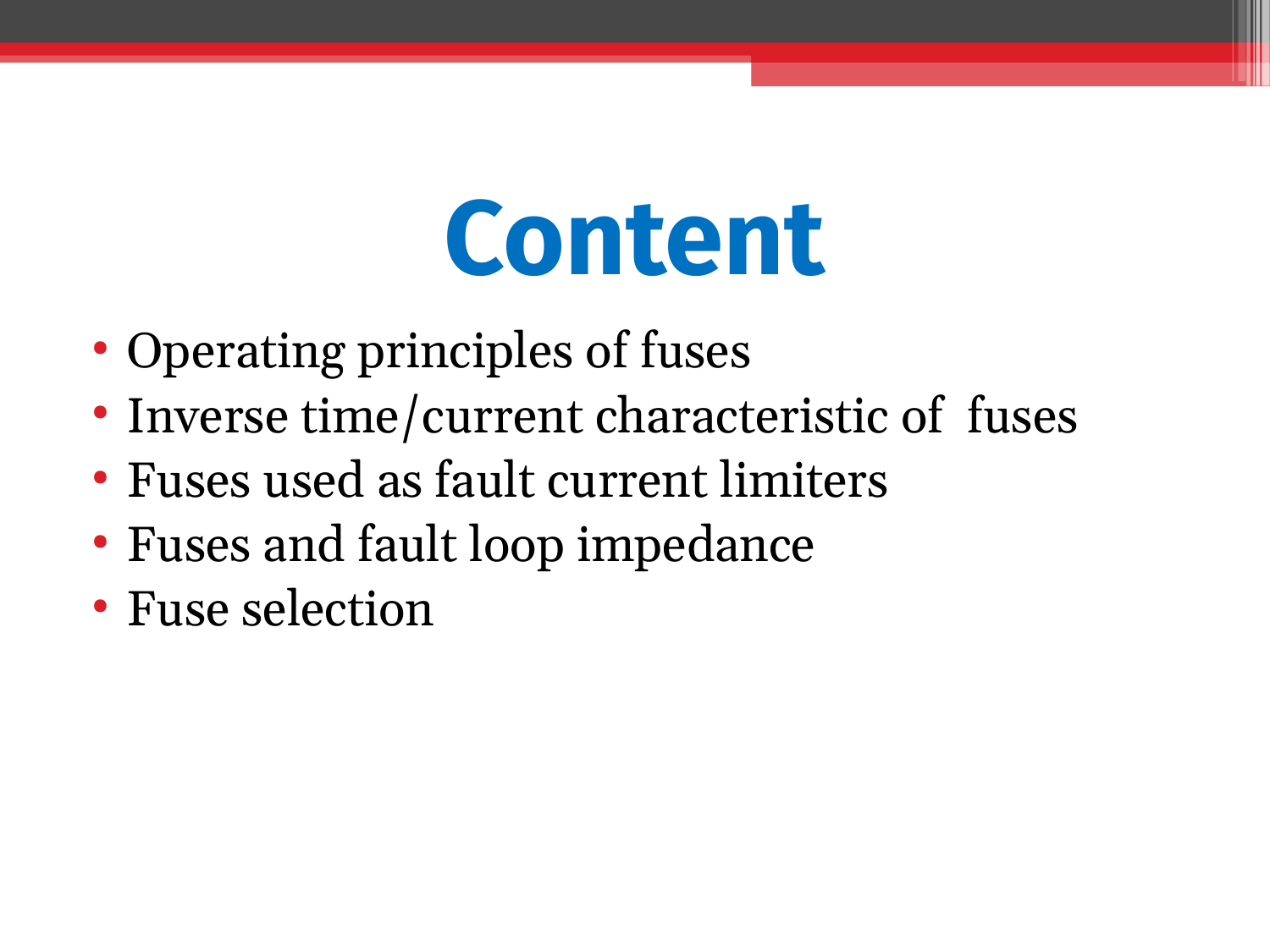

Content
Operating principles of fuses
Inverse time/current characteristic of  fuses
Fuses used as fault current limiters
Fuses and fault loop impedance
Fuse selection